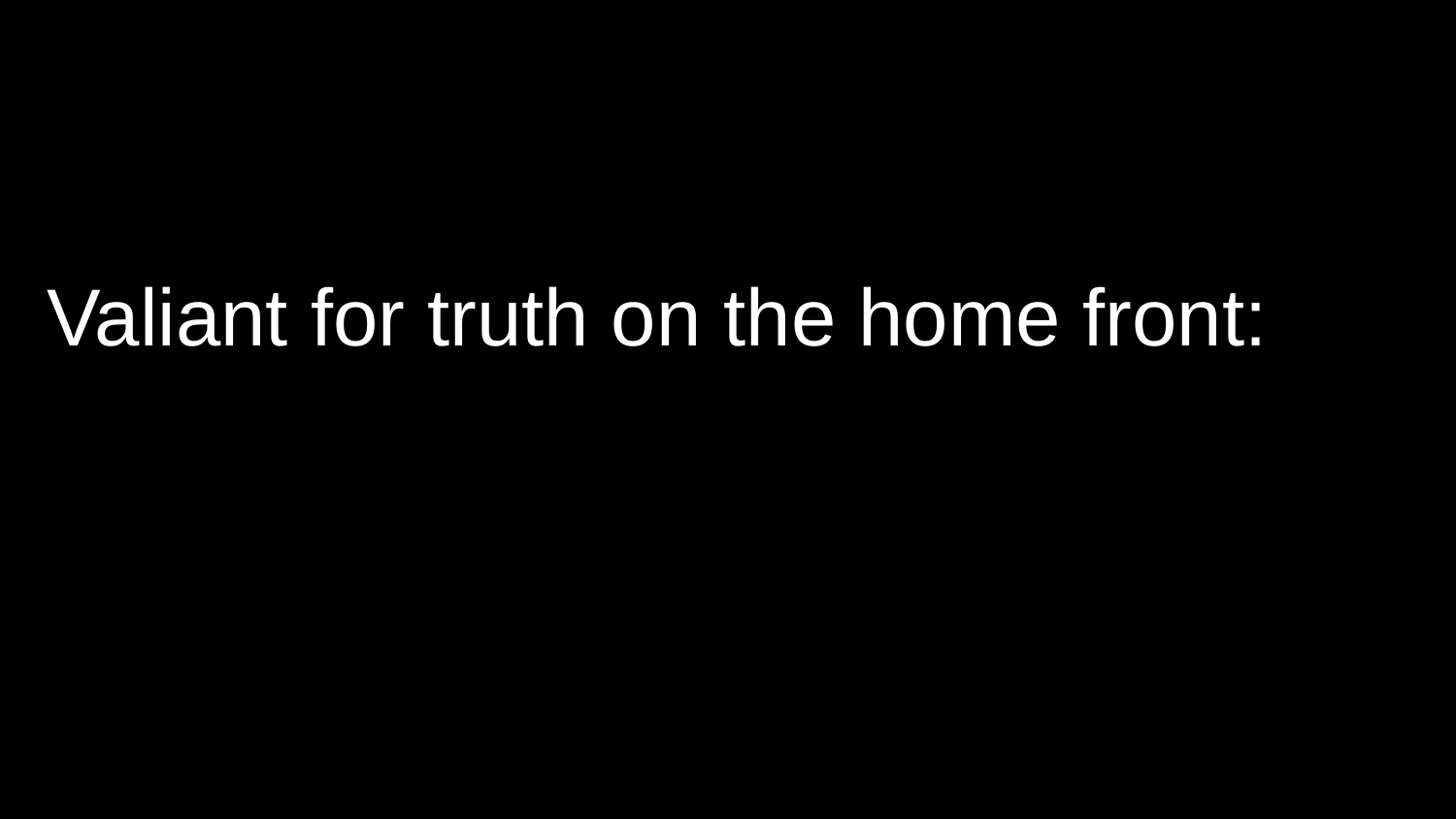

Valiant for truth on the home front: